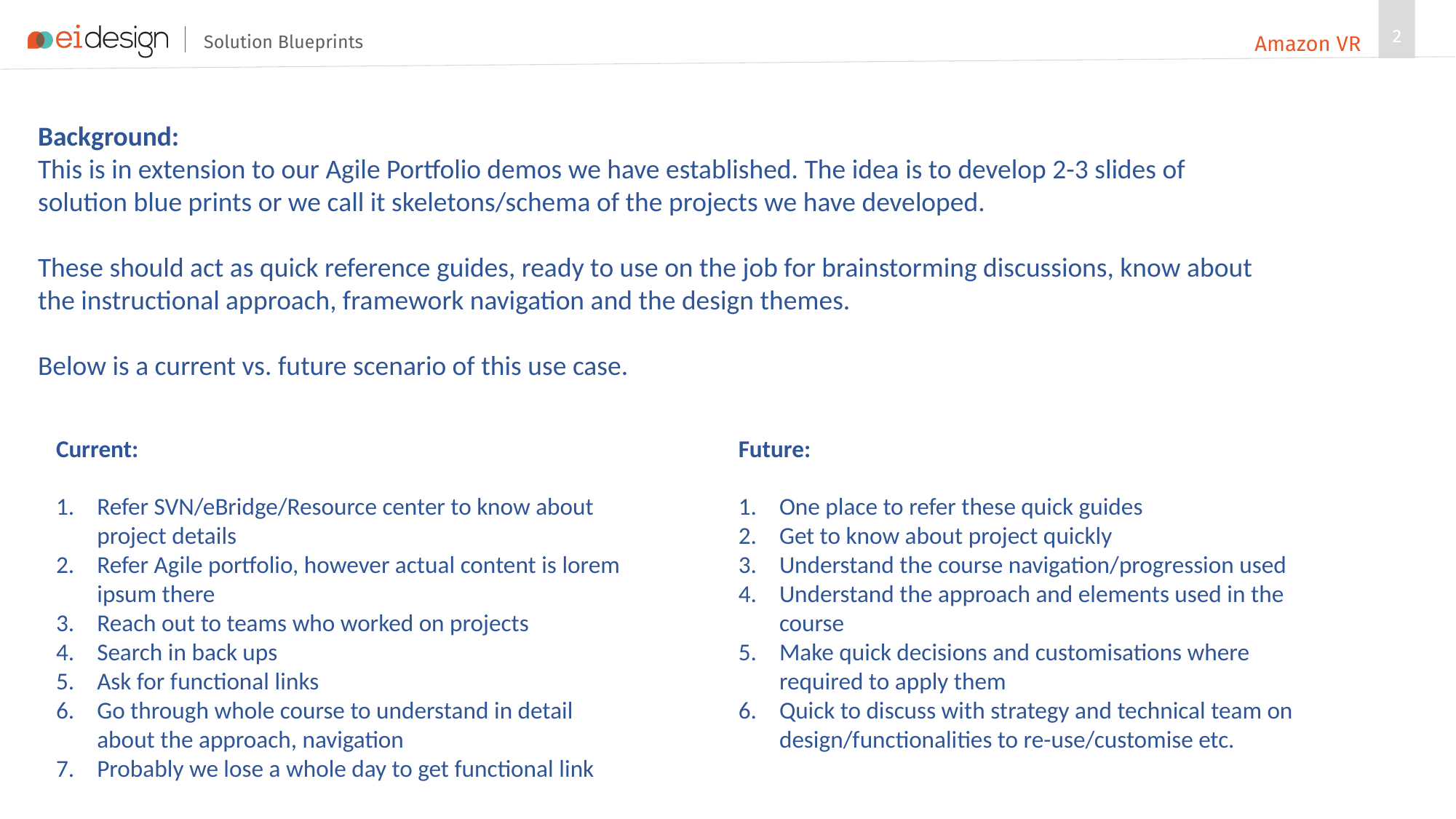

2
Amazon VR
2
Background:
This is in extension to our Agile Portfolio demos we have established. The idea is to develop 2-3 slides of solution blue prints or we call it skeletons/schema of the projects we have developed.

These should act as quick reference guides, ready to use on the job for brainstorming discussions, know about the instructional approach, framework navigation and the design themes.

Below is a current vs. future scenario of this use case.
Current:

Refer SVN/eBridge/Resource center to know about project details
Refer Agile portfolio, however actual content is lorem ipsum there
Reach out to teams who worked on projects
Search in back ups
Ask for functional links
Go through whole course to understand in detail about the approach, navigation
Probably we lose a whole day to get functional link
Future:

One place to refer these quick guides
Get to know about project quickly
Understand the course navigation/progression used
Understand the approach and elements used in the course
Make quick decisions and customisations where required to apply them
Quick to discuss with strategy and technical team on design/functionalities to re-use/customise etc.